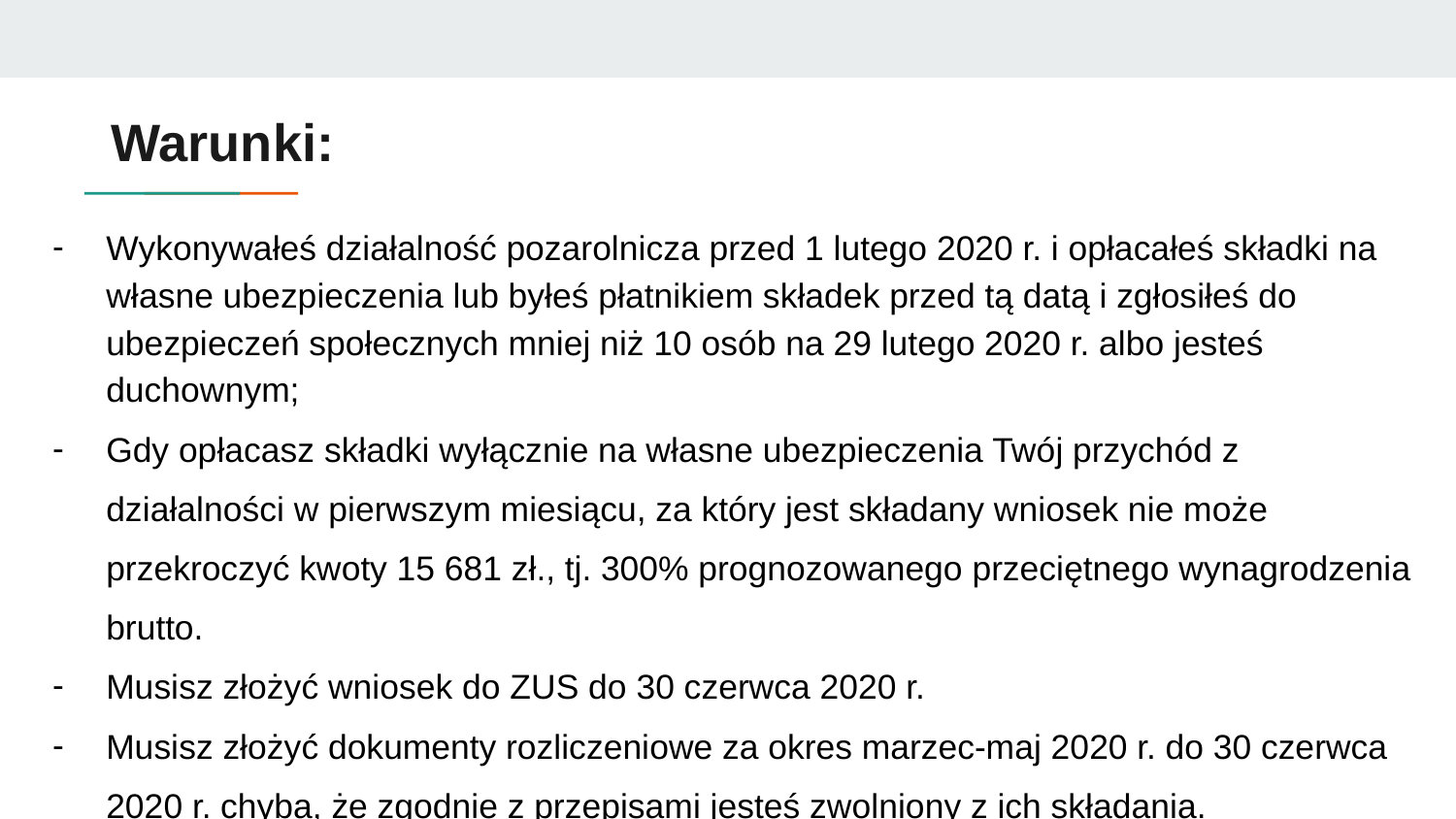

# Warunki:
Wykonywałeś działalność pozarolnicza przed 1 lutego 2020 r. i opłacałeś składki na własne ubezpieczenia lub byłeś płatnikiem składek przed tą datą i zgłosiłeś do ubezpieczeń społecznych mniej niż 10 osób na 29 lutego 2020 r. albo jesteś duchownym;
Gdy opłacasz składki wyłącznie na własne ubezpieczenia Twój przychód z działalności w pierwszym miesiącu, za który jest składany wniosek nie może przekroczyć kwoty 15 681 zł., tj. 300% prognozowanego przeciętnego wynagrodzenia brutto.
Musisz złożyć wniosek do ZUS do 30 czerwca 2020 r.
Musisz złożyć dokumenty rozliczeniowe za okres marzec-maj 2020 r. do 30 czerwca 2020 r. chyba, że zgodnie z przepisami jesteś zwolniony z ich składania.